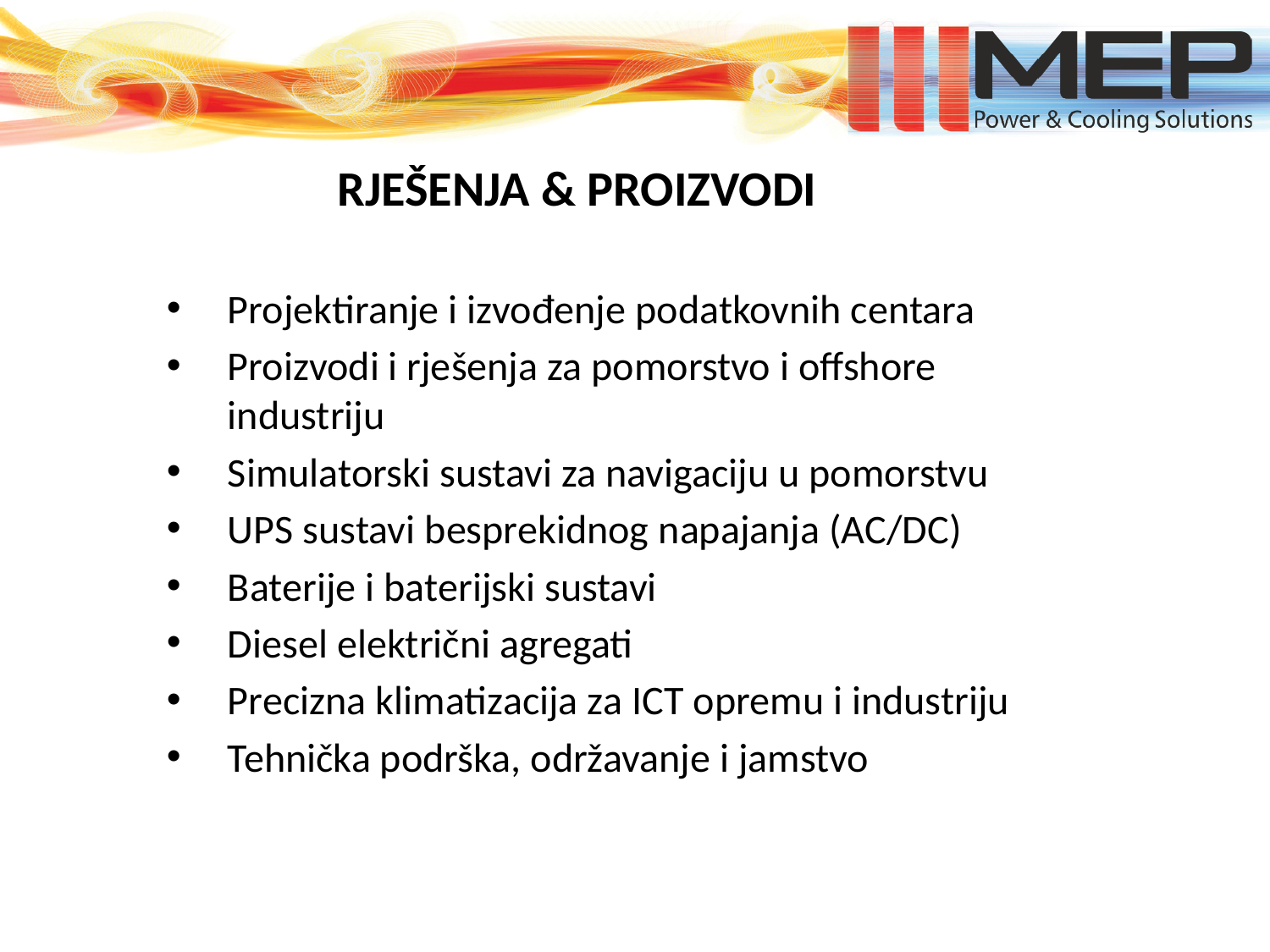

RJEŠENJA & PROIZVODI
Projektiranje i izvođenje podatkovnih centara
Proizvodi i rješenja za pomorstvo i offshore industriju
Simulatorski sustavi za navigaciju u pomorstvu
UPS sustavi besprekidnog napajanja (AC/DC)
Baterije i baterijski sustavi
Diesel električni agregati
Precizna klimatizacija za ICT opremu i industriju
Tehnička podrška, održavanje i jamstvo